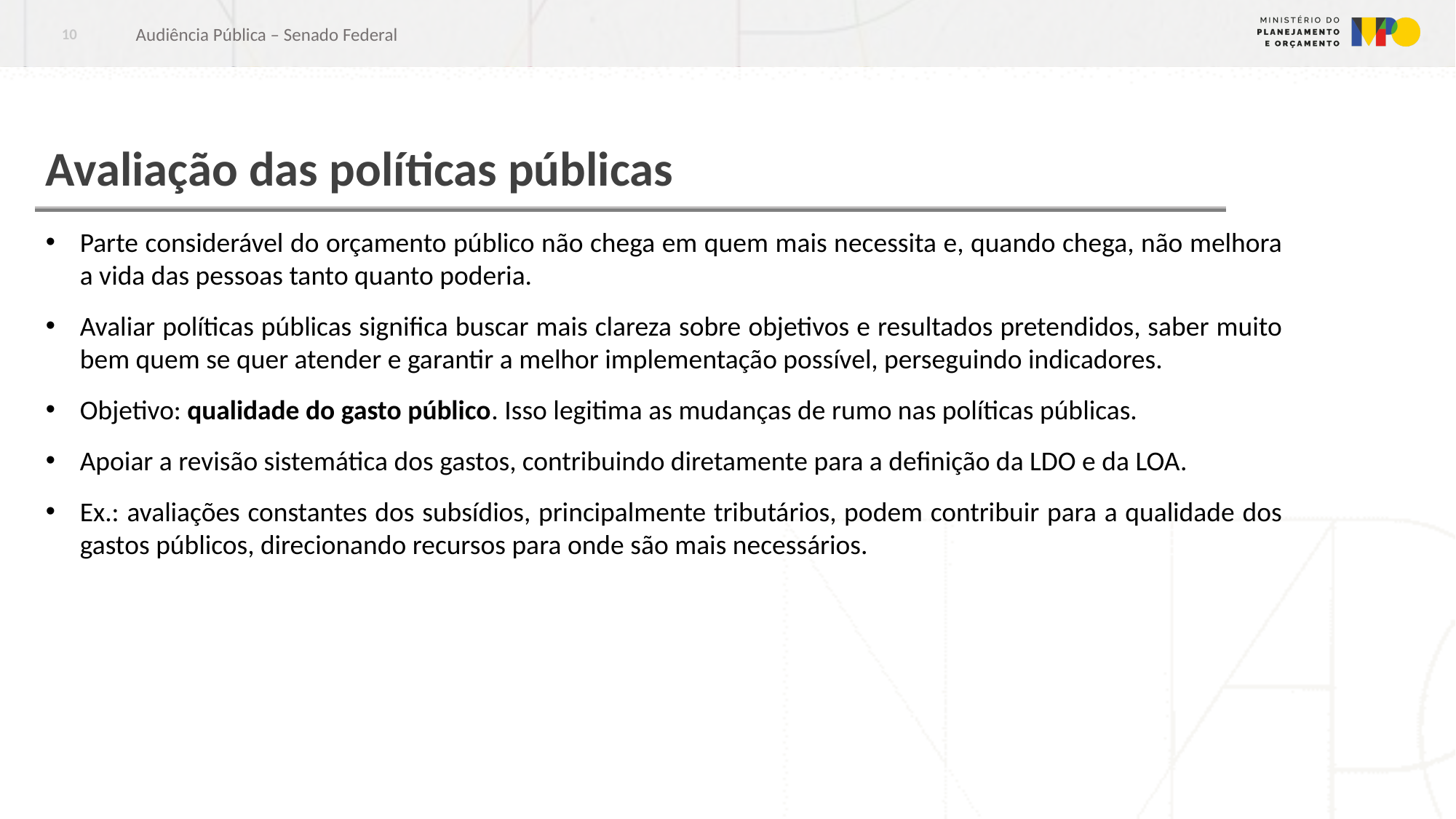

Audiência Pública – Senado Federal
10
# Avaliação das políticas públicas
Parte considerável do orçamento público não chega em quem mais necessita e, quando chega, não melhora a vida das pessoas tanto quanto poderia.
Avaliar políticas públicas significa buscar mais clareza sobre objetivos e resultados pretendidos, saber muito bem quem se quer atender e garantir a melhor implementação possível, perseguindo indicadores.
Objetivo: qualidade do gasto público. Isso legitima as mudanças de rumo nas políticas públicas.
Apoiar a revisão sistemática dos gastos, contribuindo diretamente para a definição da LDO e da LOA.
Ex.: avaliações constantes dos subsídios, principalmente tributários, podem contribuir para a qualidade dos gastos públicos, direcionando recursos para onde são mais necessários.